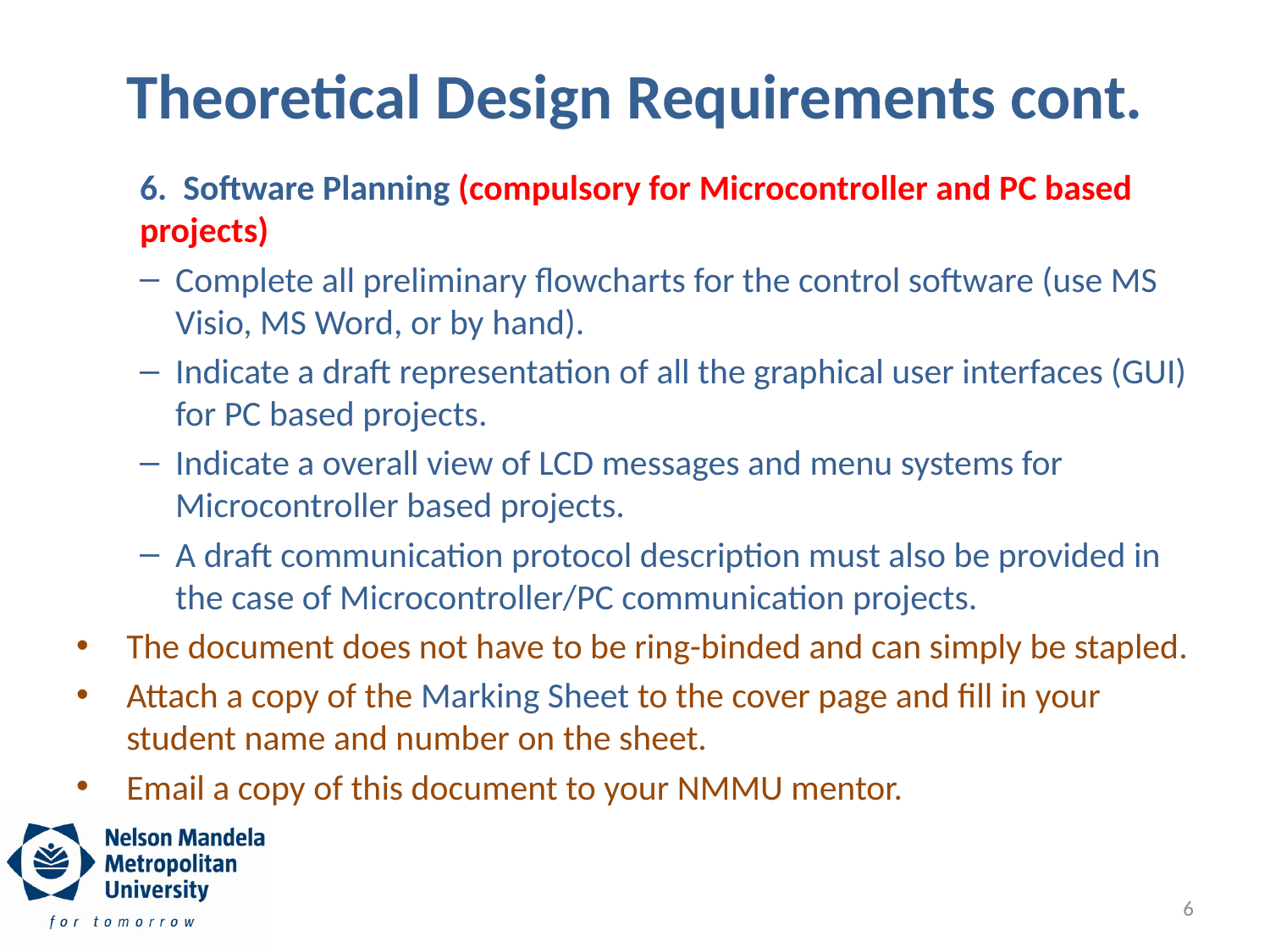

# Theoretical Design Requirements cont.
6.  Software Planning (compulsory for Microcontroller and PC based projects)
Complete all preliminary flowcharts for the control software (use MS Visio, MS Word, or by hand).
Indicate a draft representation of all the graphical user interfaces (GUI) for PC based projects.
Indicate a overall view of LCD messages and menu systems for Microcontroller based projects.
A draft communication protocol description must also be provided in the case of Microcontroller/PC communication projects.
The document does not have to be ring-binded and can simply be stapled.
Attach a copy of the Marking Sheet to the cover page and fill in your student name and number on the sheet.
Email a copy of this document to your NMMU mentor.

6